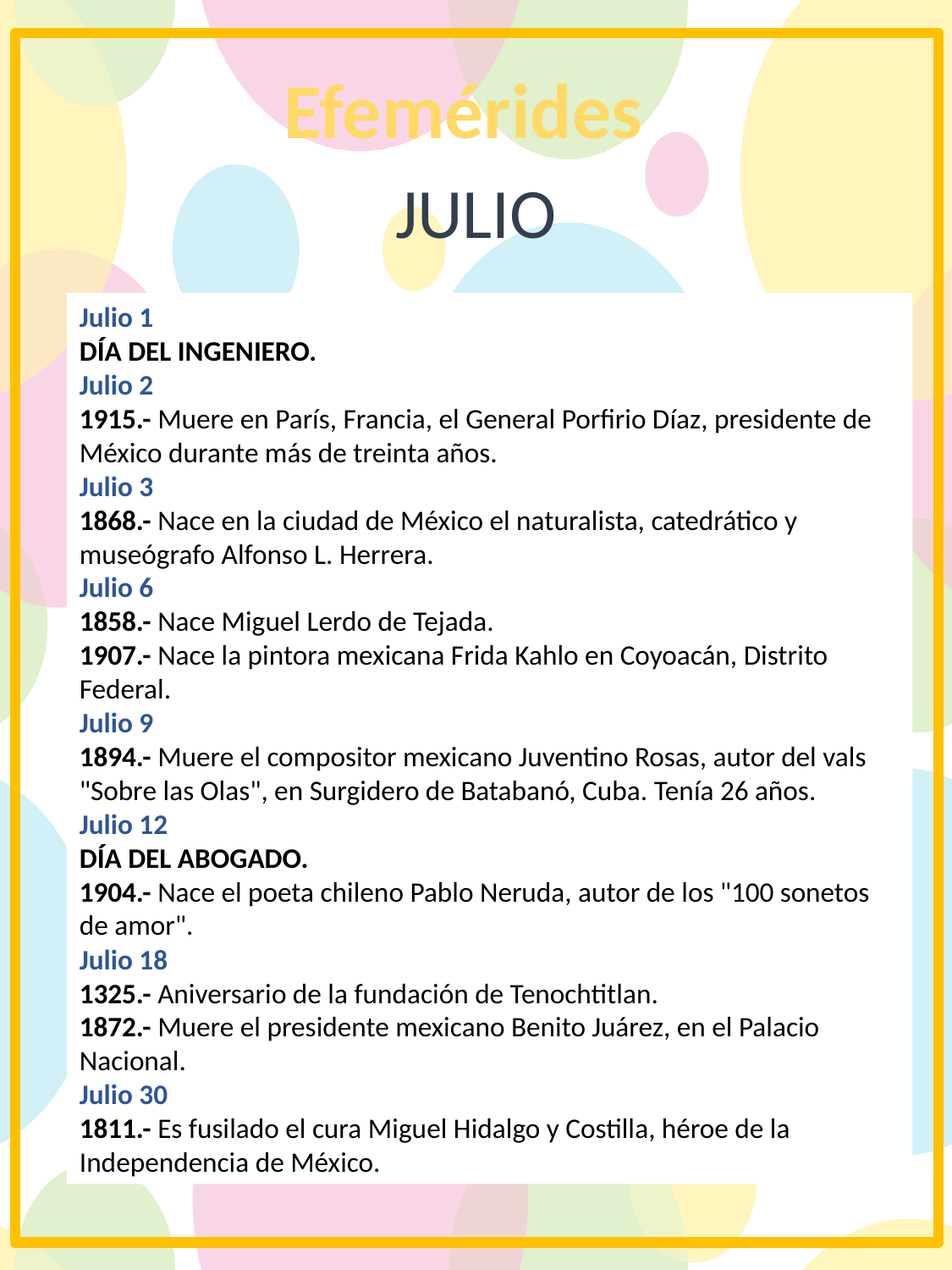

Efemérides
JULIO
Julio 1
DÍA DEL INGENIERO.
Julio 2
1915.- Muere en París, Francia, el General Porfirio Díaz, presidente de México durante más de treinta años.
Julio 3
1868.- Nace en la ciudad de México el naturalista, catedrático y museógrafo Alfonso L. Herrera.
Julio 6
1858.- Nace Miguel Lerdo de Tejada.
1907.- Nace la pintora mexicana Frida Kahlo en Coyoacán, Distrito Federal.
Julio 9
1894.- Muere el compositor mexicano Juventino Rosas, autor del vals "Sobre las Olas", en Surgidero de Batabanó, Cuba. Tenía 26 años.
Julio 12
DÍA DEL ABOGADO.
1904.- Nace el poeta chileno Pablo Neruda, autor de los "100 sonetos de amor".
Julio 18
1325.- Aniversario de la fundación de Tenochtitlan.
1872.- Muere el presidente mexicano Benito Juárez, en el Palacio Nacional.
Julio 30
1811.- Es fusilado el cura Miguel Hidalgo y Costilla, héroe de la Independencia de México.